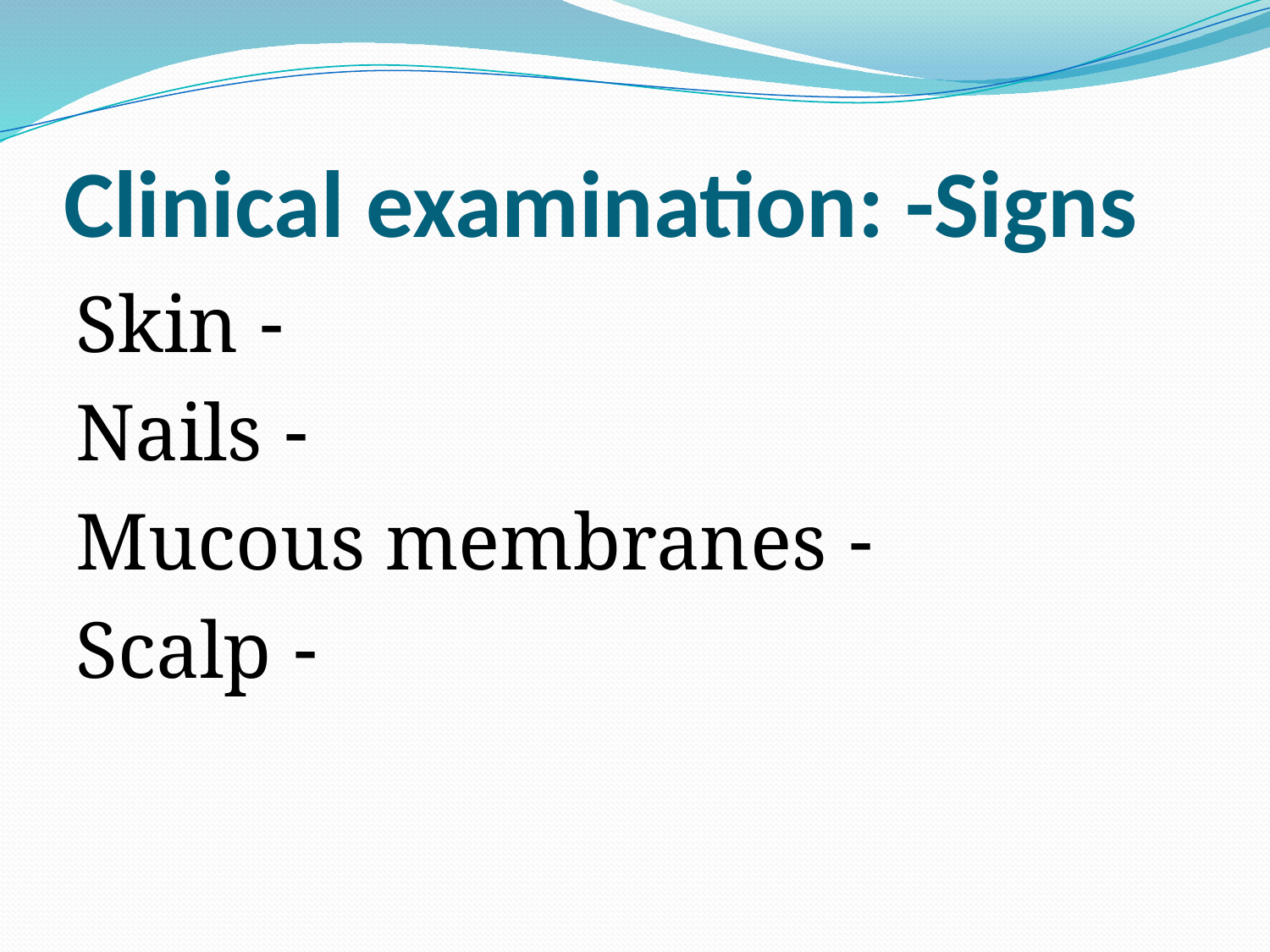

# Clinical examination: -Signs
- Skin
- Nails
- Mucous membranes
- Scalp